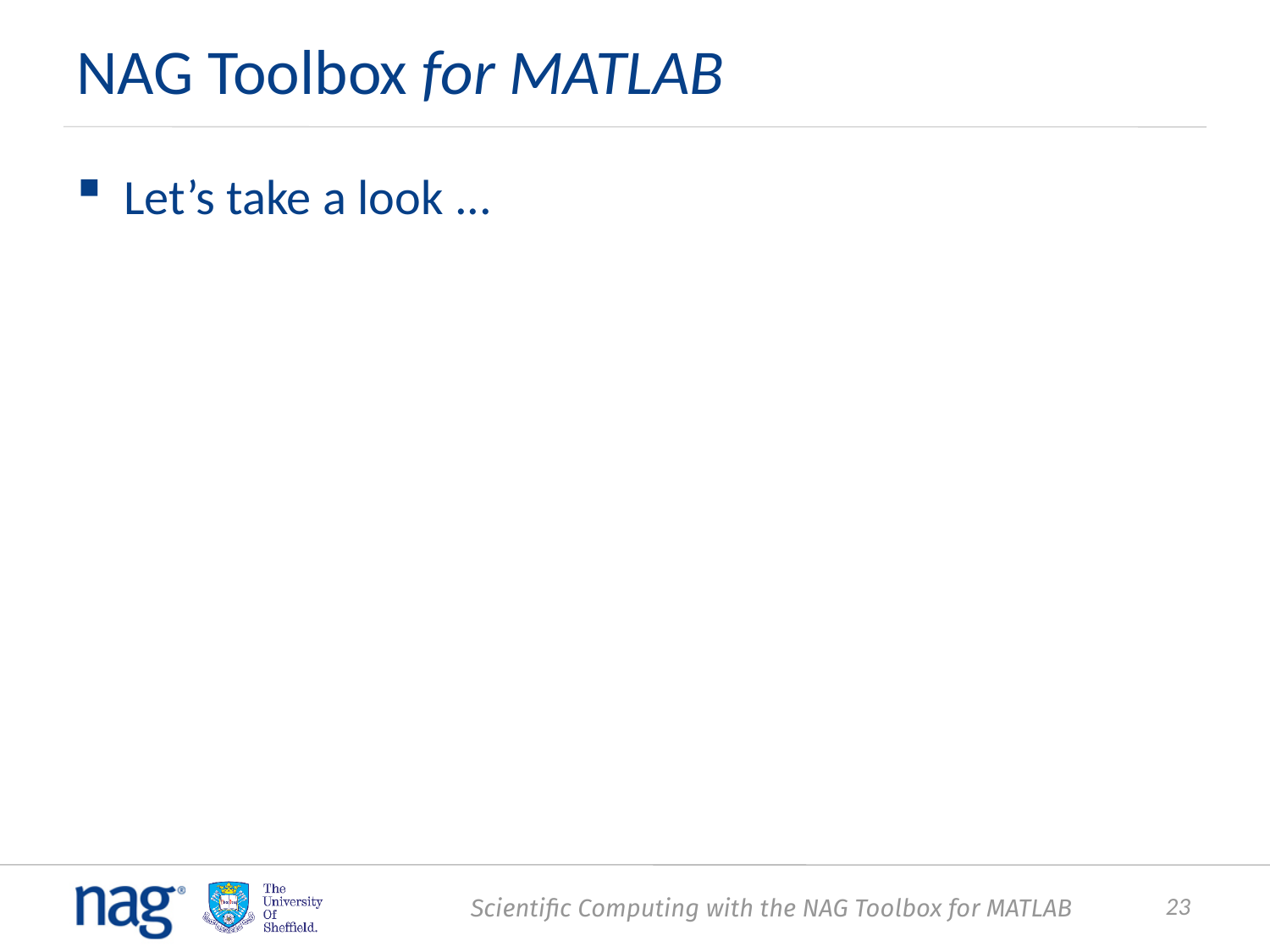

# NAG Toolbox for MATLAB
Let’s take a look ...